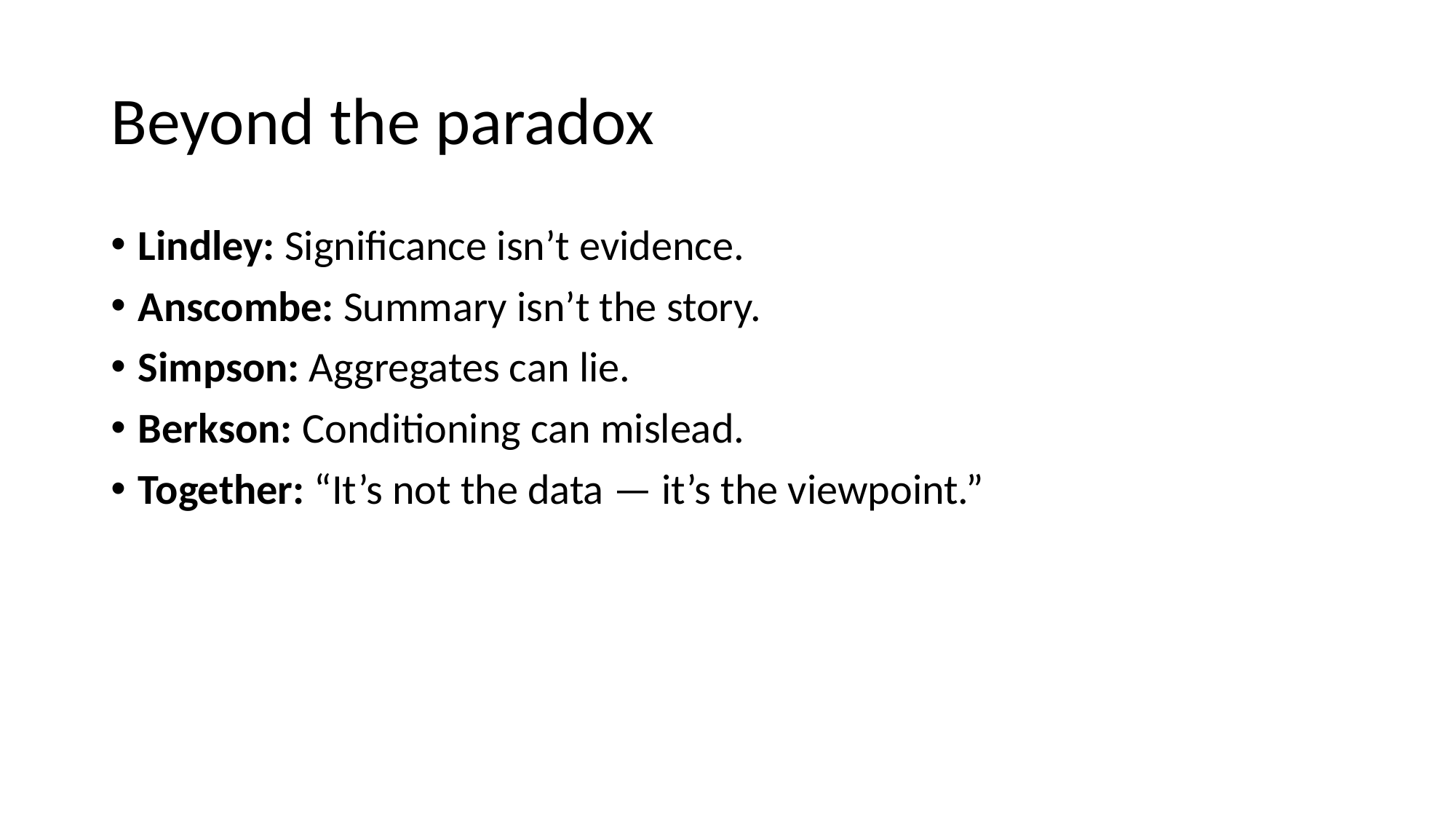

# Beyond the paradox
Lindley: Significance isn’t evidence.
Anscombe: Summary isn’t the story.
Simpson: Aggregates can lie.
Berkson: Conditioning can mislead.
Together: “It’s not the data — it’s the viewpoint.”